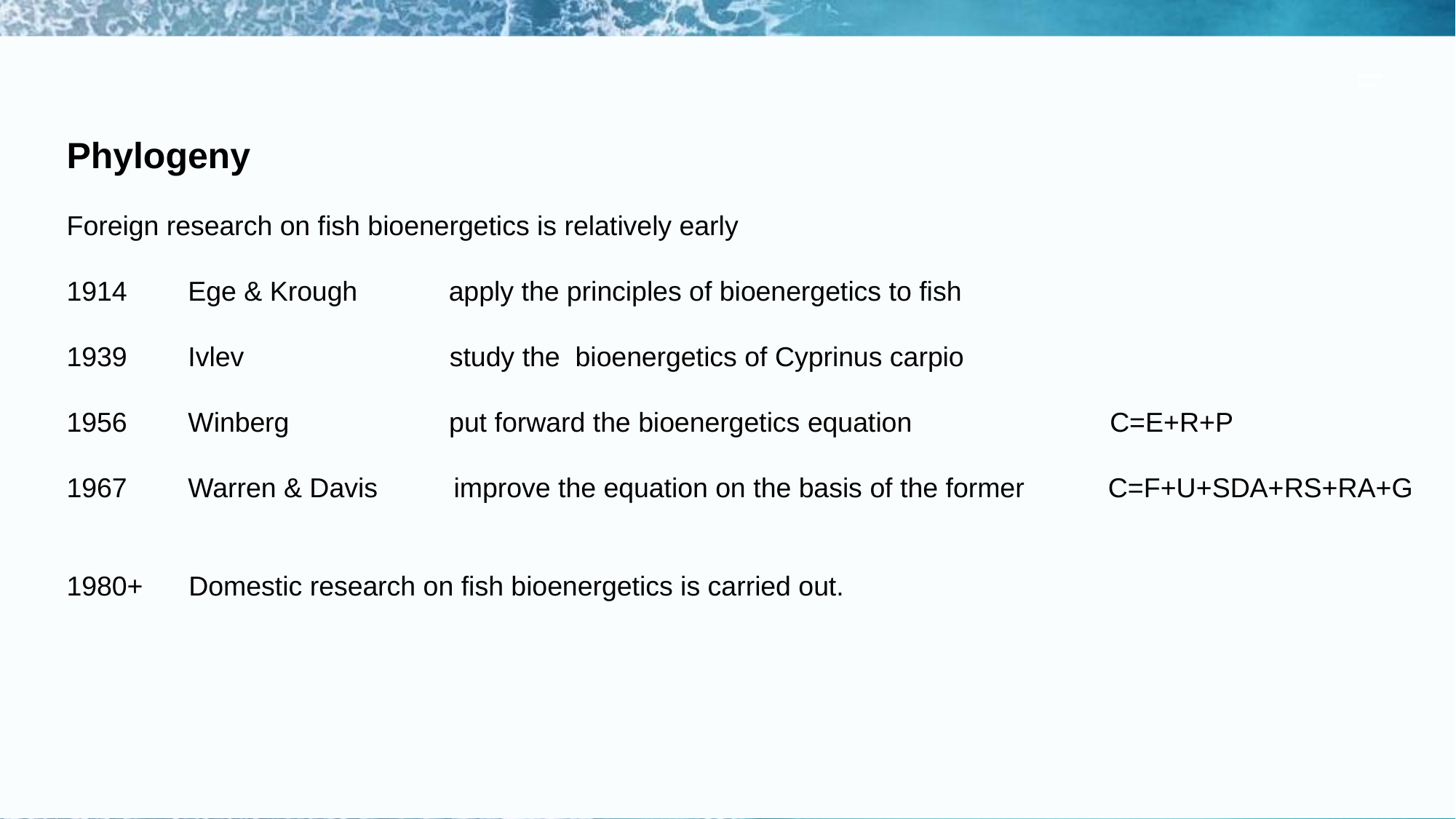

Phylogeny

Foreign research on fish bioenergetics is relatively early

1914        Ege & Krough            apply the principles of bioenergetics to fish

1939        Ivlev                           study the  bioenergetics of Cyprinus carpio

1956        Winberg                     put forward the bioenergetics equation                          C=E+R+P

1967        Warren & Davis          improve the equation on the basis of the former           C=F+U+SDA+RS+RA+G

1980+      Domestic research on fish bioenergetics is carried out.